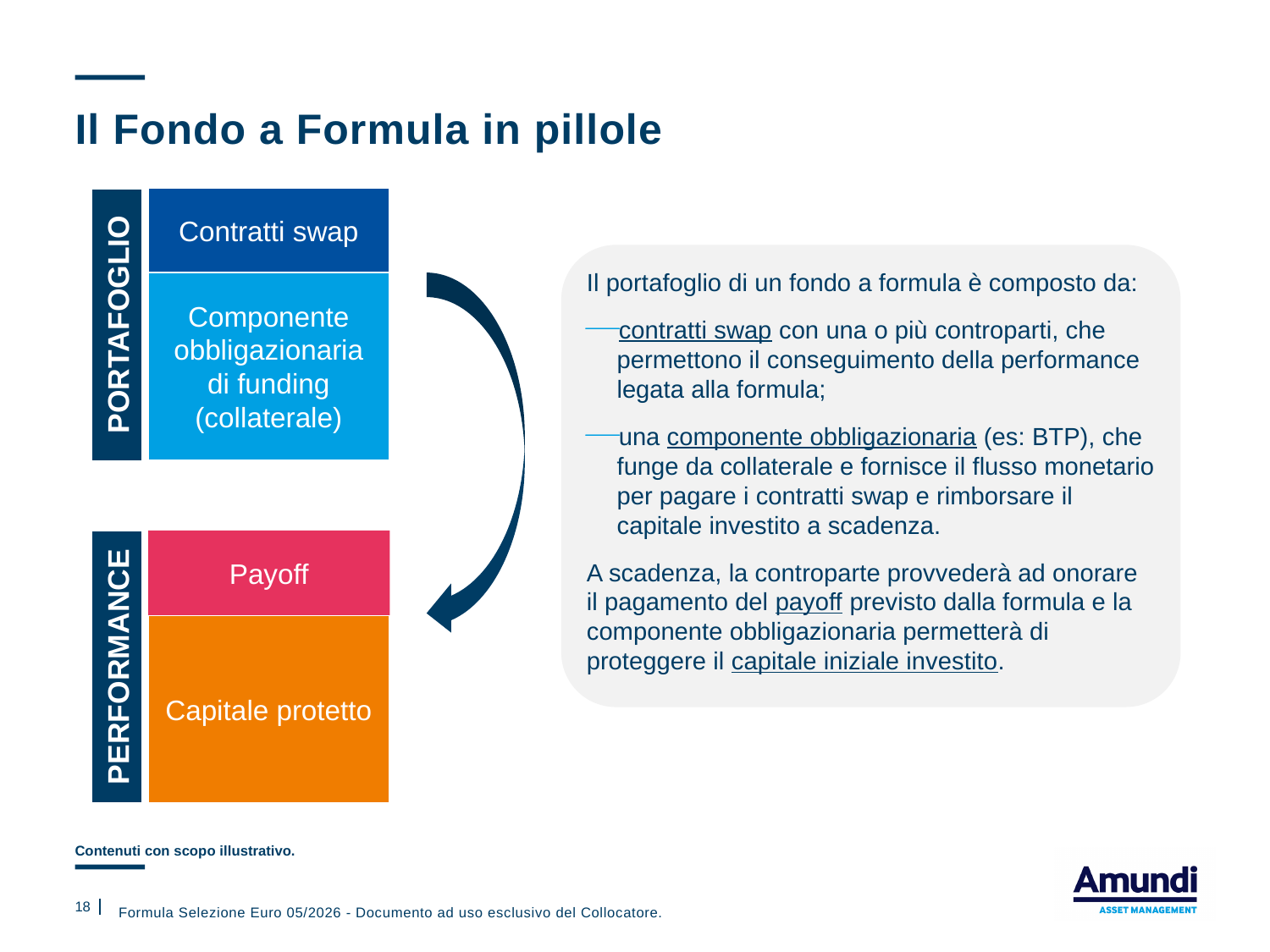

# Il Fondo a Formula in pillole
Contratti swap
Componente obbligazionaria di funding (collaterale)
PORTAFOGLIO
Payoff
Capitale protetto
PERFORMANCE

Il portafoglio di un fondo a formula è composto da:
contratti swap con una o più controparti, che permettono il conseguimento della performance legata alla formula;
una componente obbligazionaria (es: BTP), che funge da collaterale e fornisce il flusso monetario per pagare i contratti swap e rimborsare il capitale investito a scadenza.
A scadenza, la controparte provvederà ad onorare il pagamento del payoff previsto dalla formula e la componente obbligazionaria permetterà di proteggere il capitale iniziale investito.

Contenuti con scopo illustrativo.
18
Formula Selezione Euro 05/2026 - Documento ad uso esclusivo del Collocatore.